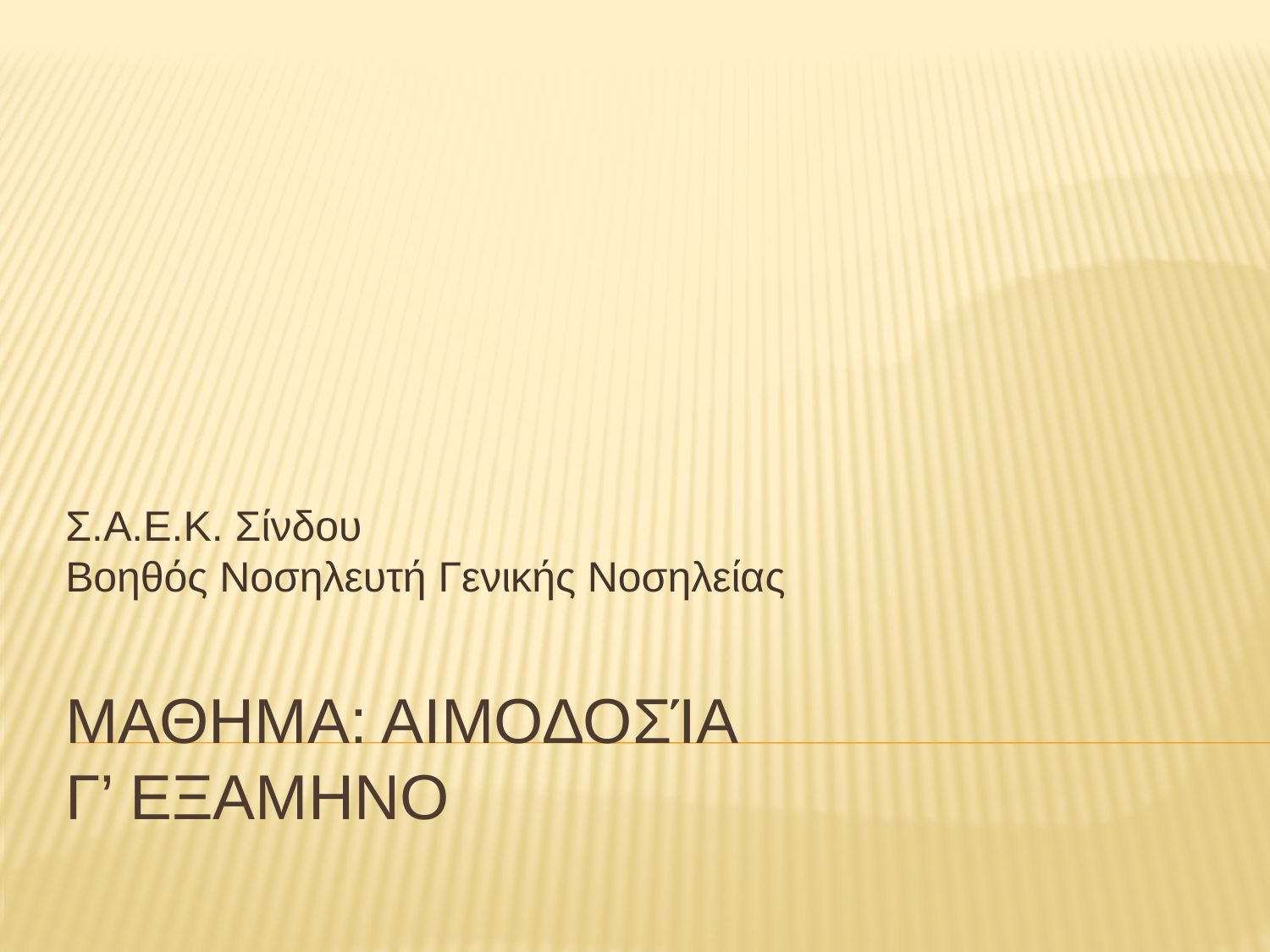

Σ.Α.Ε.Κ. Σίνδου
Βοηθός Νοσηλευτή Γενικής Νοσηλείας

# Μαθημα: Αιμοδοσία Γ’ εξαμηνο